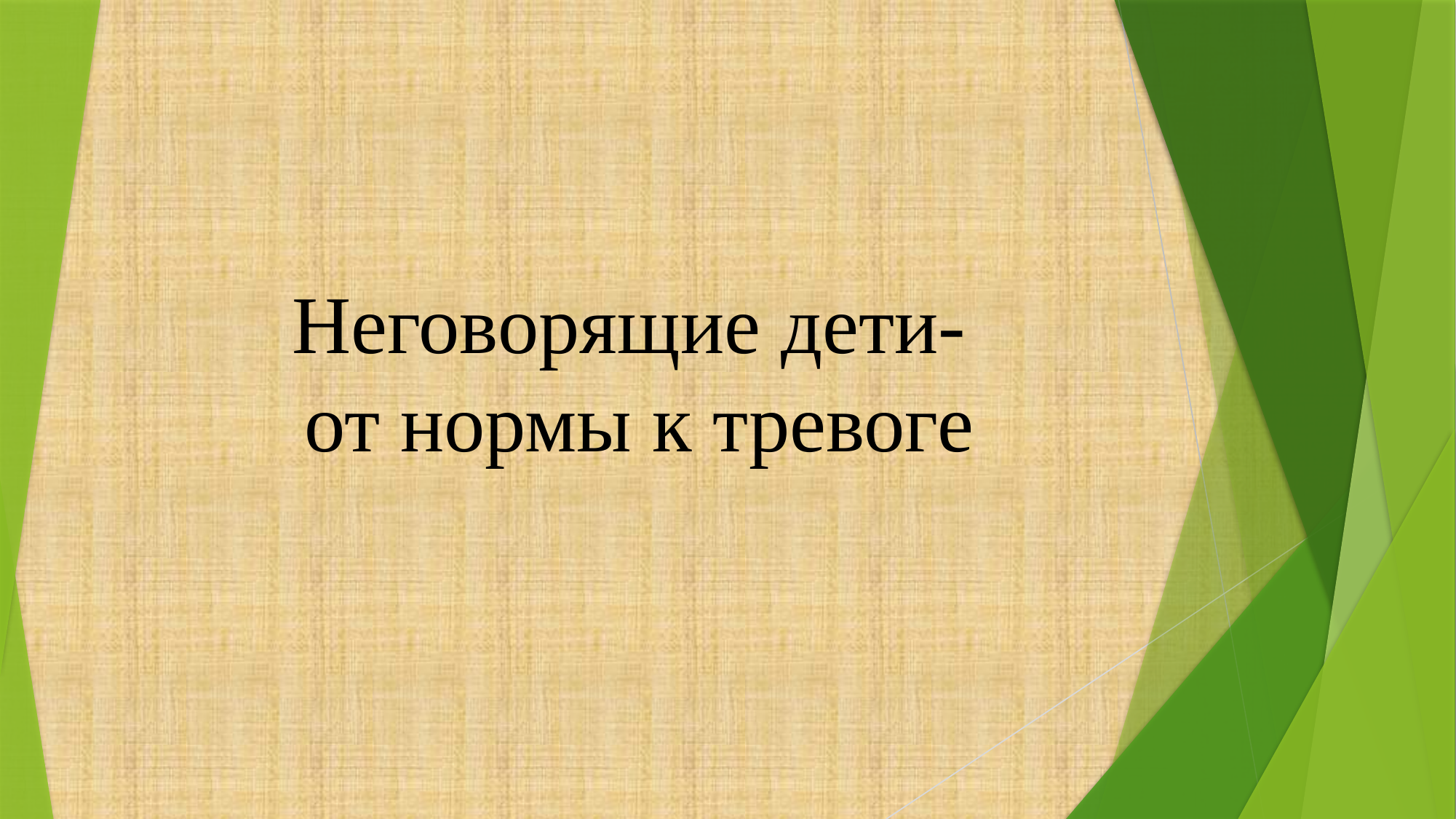

# Неговорящие дети- от нормы к тревоге